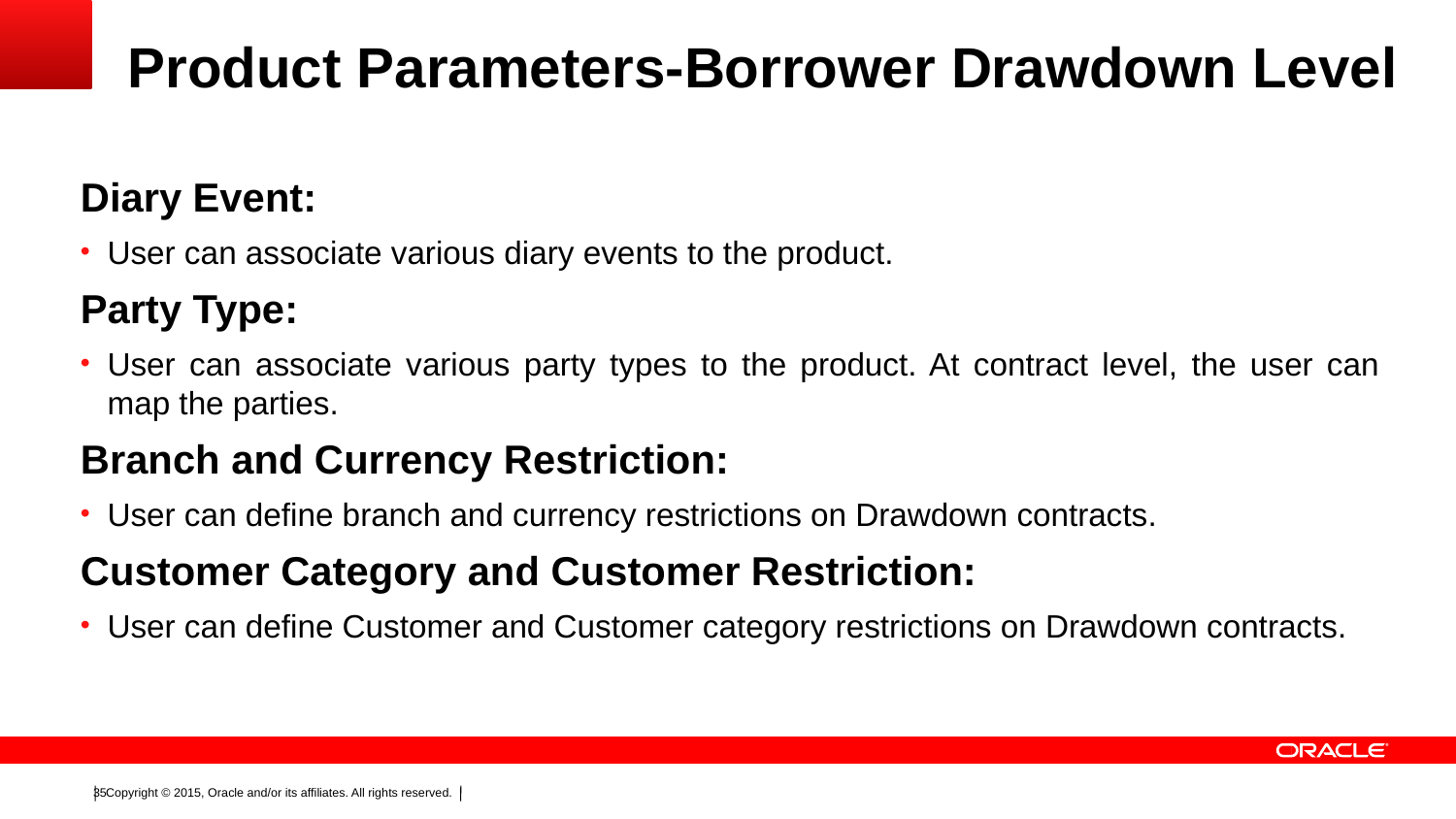

# Product Parameters-Borrower Drawdown Level
Diary Event:
User can associate various diary events to the product.
Party Type:
User can associate various party types to the product. At contract level, the user can map the parties.
Branch and Currency Restriction:
User can define branch and currency restrictions on Drawdown contracts.
Customer Category and Customer Restriction:
User can define Customer and Customer category restrictions on Drawdown contracts.